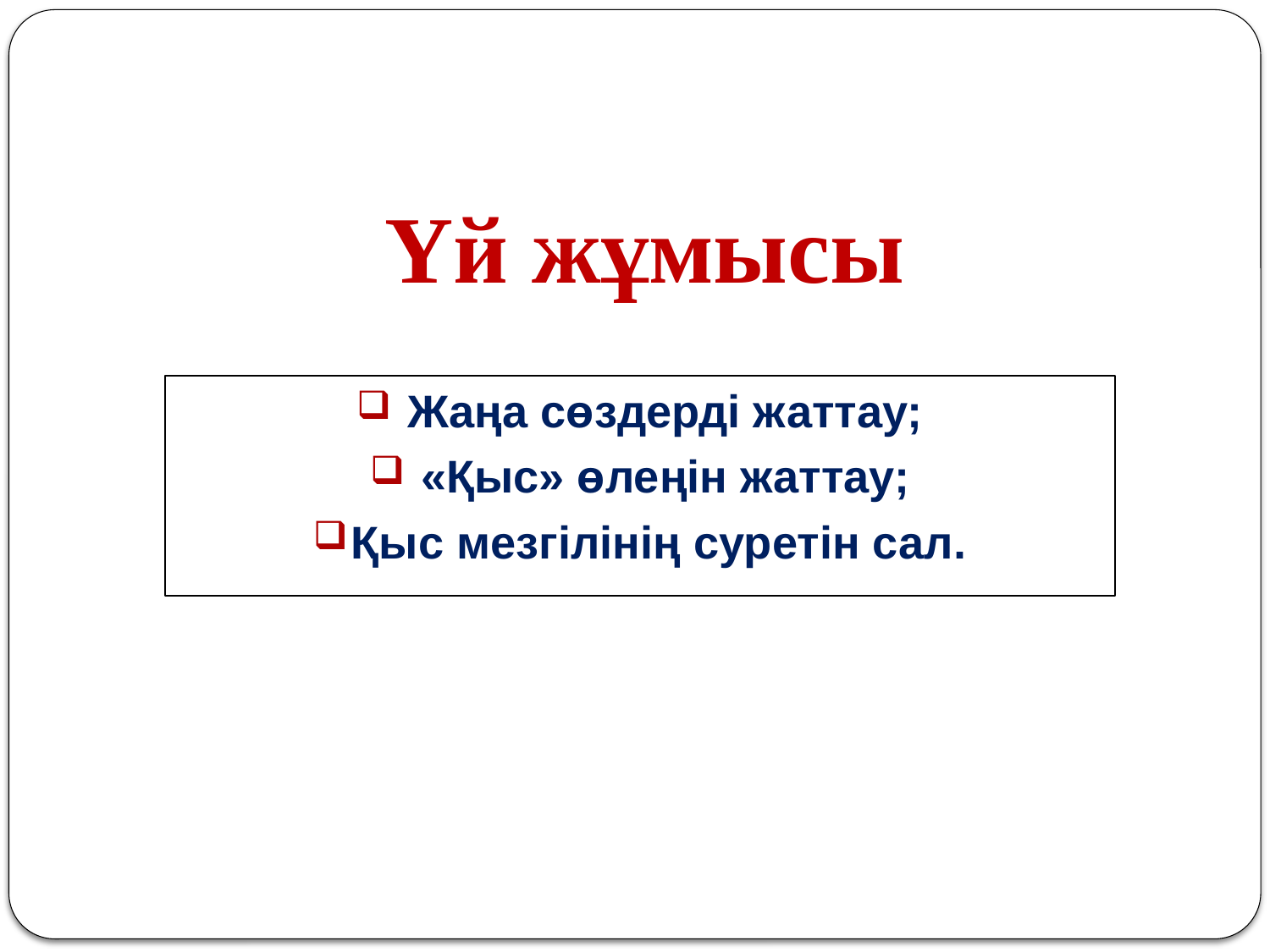

# Үй жұмысы
 Жаңа сөздерді жаттау;
 «Қыс» өлеңін жаттау;
Қыс мезгілінің суретін сал.